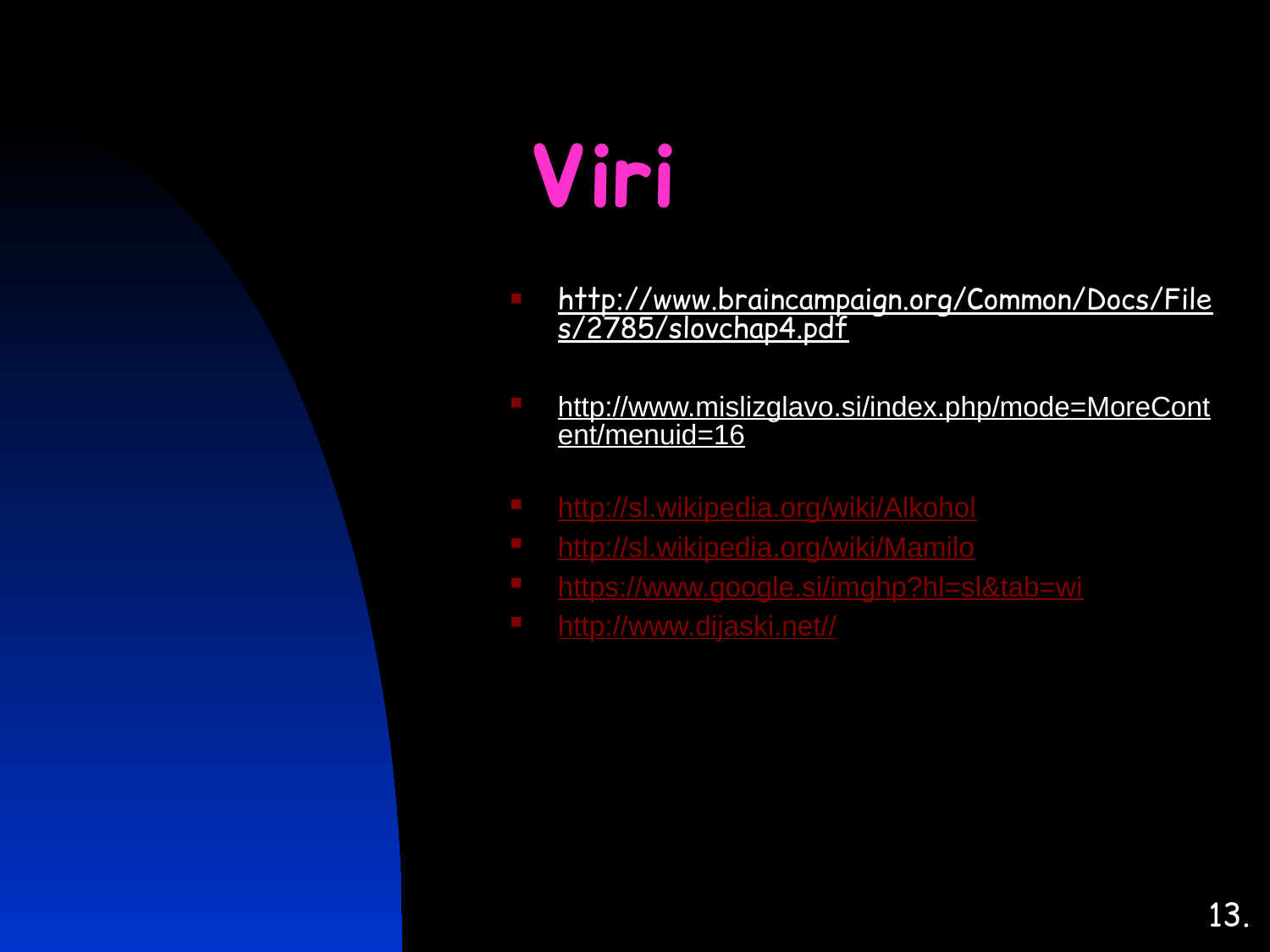

# Viri
http://www.braincampaign.org/Common/Docs/Files/2785/slovchap4.pdf
http://www.mislizglavo.si/index.php/mode=MoreContent/menuid=16
http://sl.wikipedia.org/wiki/Alkohol
http://sl.wikipedia.org/wiki/Mamilo
https://www.google.si/imghp?hl=sl&tab=wi
http://www.dijaski.net//

13.